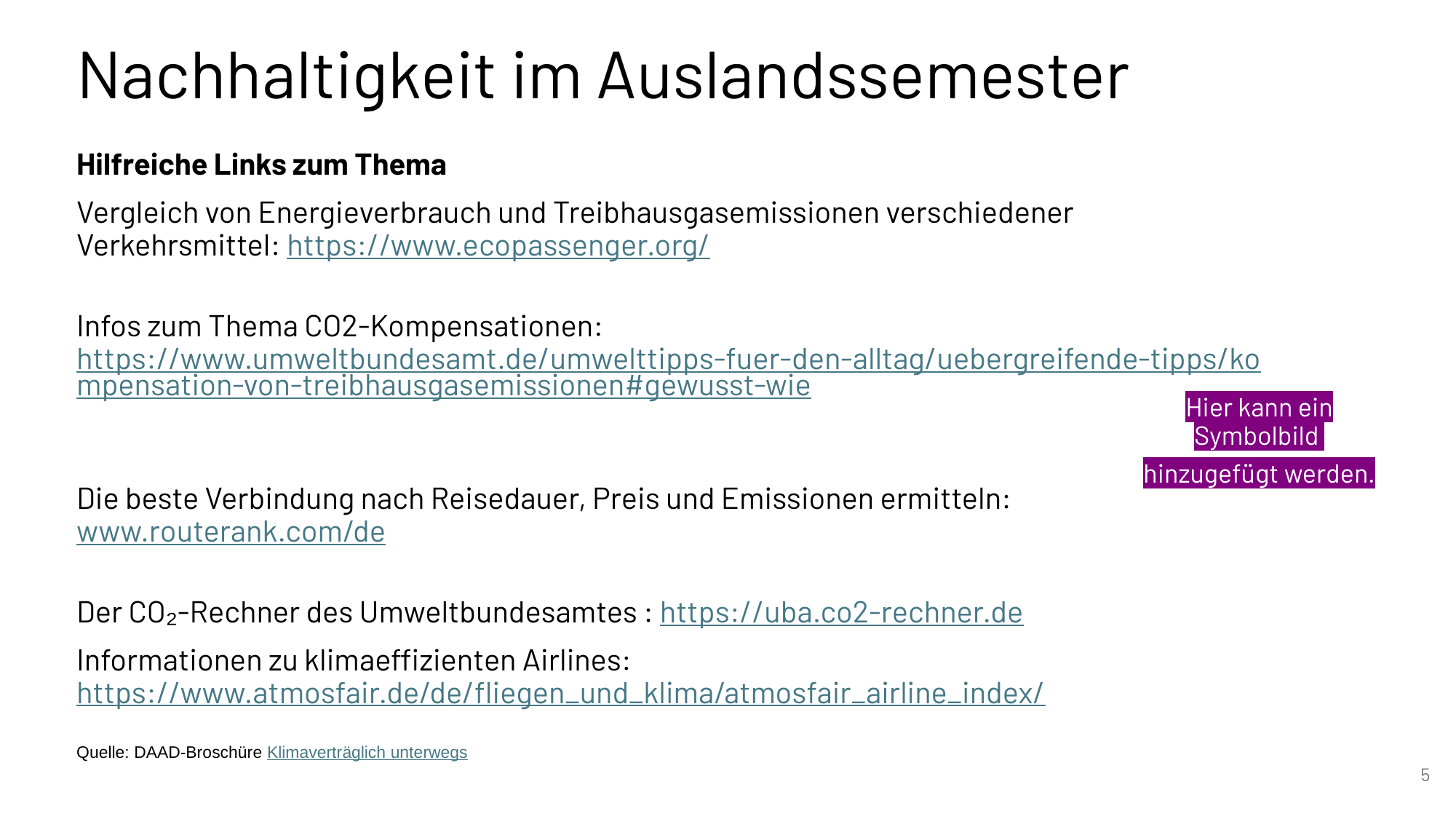

Nachhaltigkeit im Auslandssemester

Hilfreiche Links zum Thema
Vergleich von Energieverbrauch und Treibhausgasemissionen verschiedener Verkehrsmittel: https://www.ecopassenger.org/
Infos zum Thema CO2-Kompensationen:
https://www.umweltbundesamt.de/umwelttipps-fuer-den-alltag/uebergreifende-tipps/kompensation-von-treibhausgasemissionen#gewusst-wie
Die beste Verbindung nach Reisedauer, Preis und Emissionen ermitteln:
www.routerank.com/de
Der CO₂-Rechner des Umweltbundesamtes : https://uba.co2-rechner.de
Informationen zu klimaeffizienten Airlines: https://www.atmosfair.de/de/fliegen_und_klima/atmosfair_airline_index/

Hier kann ein Symbolbild
hinzugefügt werden.

Quelle: DAAD-Broschüre Klimaverträglich unterwegs

5